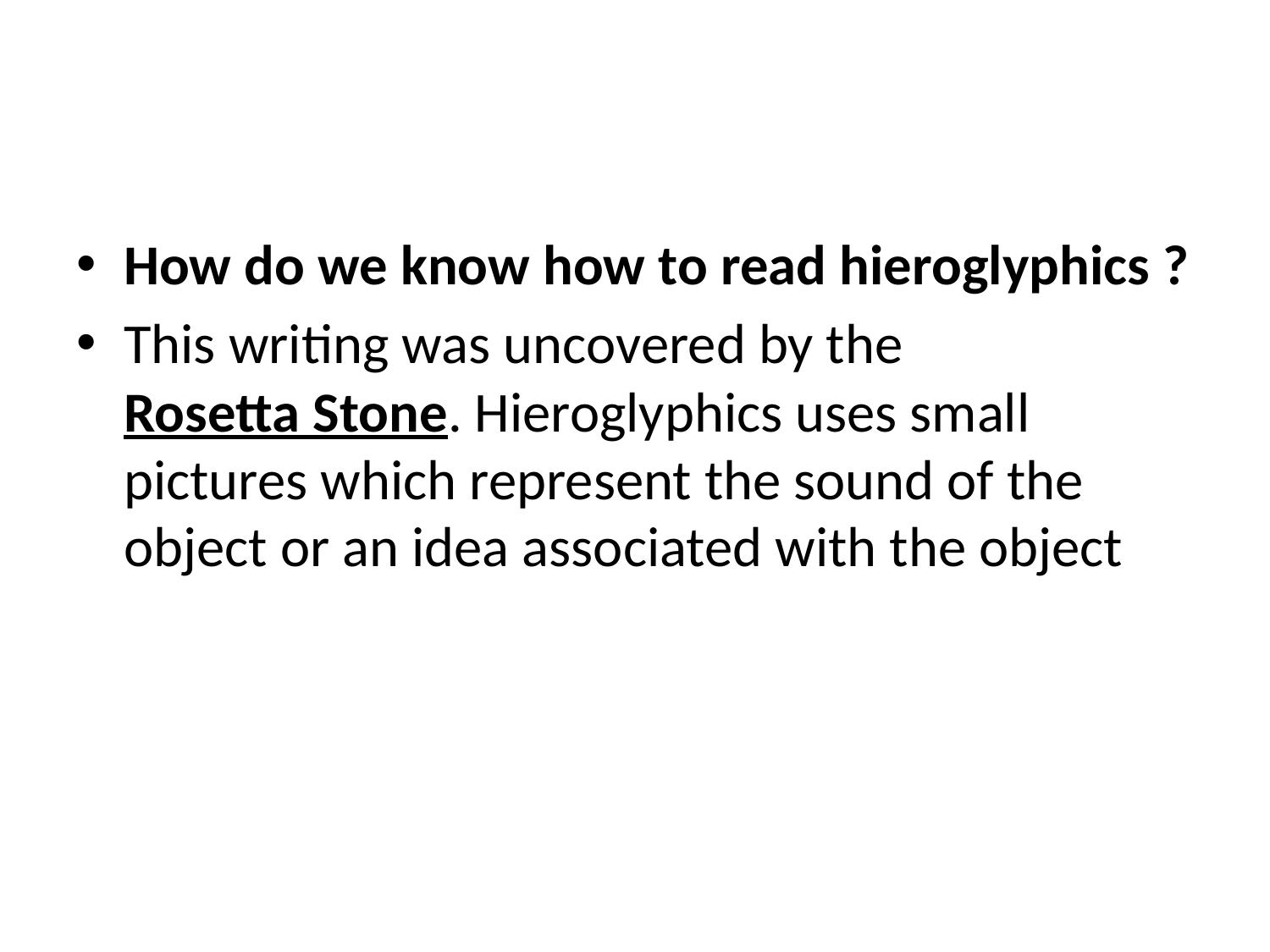

#
How do we know how to read hieroglyphics ?
This writing was uncovered by the Rosetta Stone. Hieroglyphics uses small pictures which represent the sound of the object or an idea associated with the object